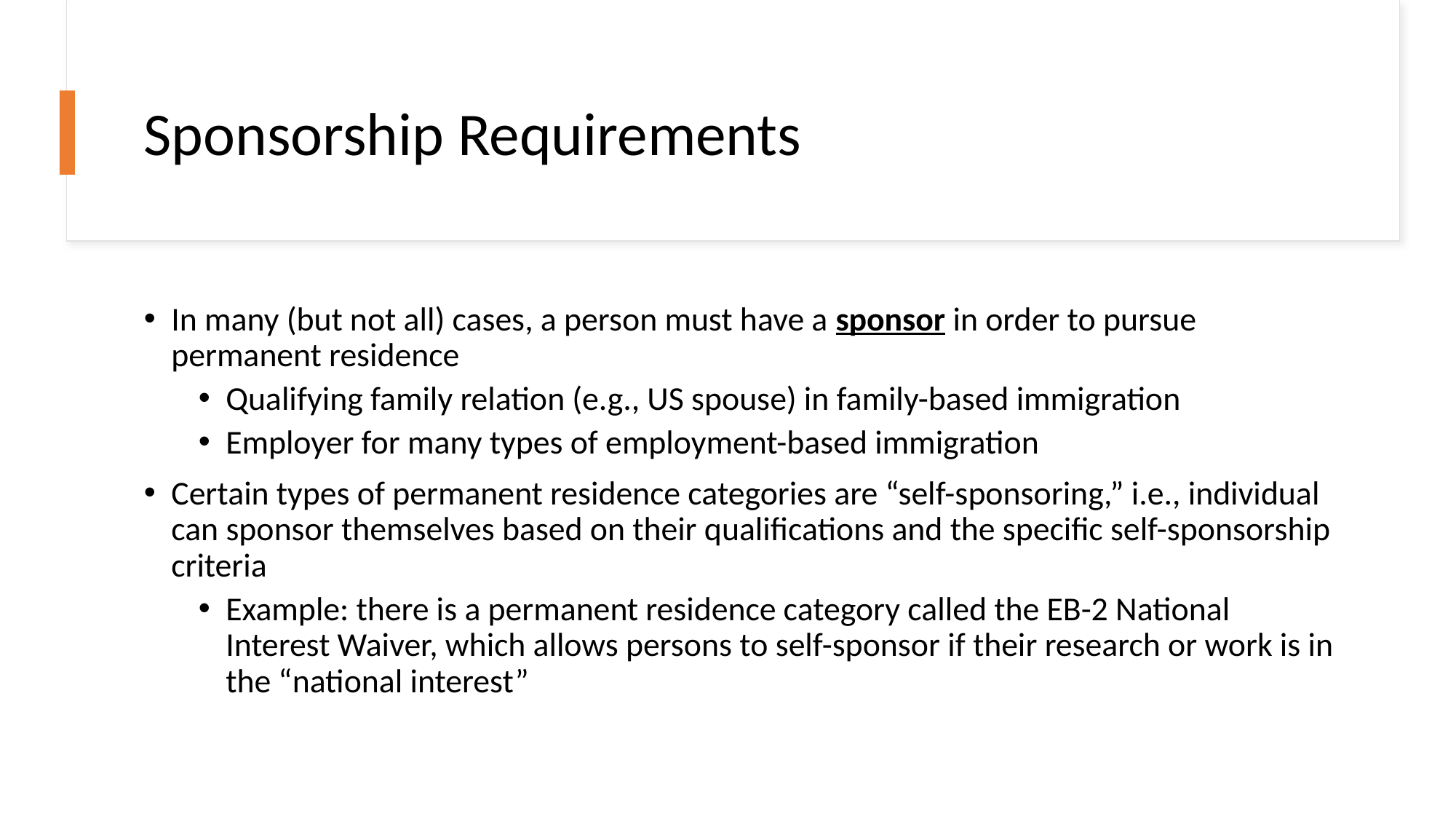

# Sponsorship Requirements

In many (but not all) cases, a person must have a sponsor in order to pursue permanent residence
Qualifying family relation (e.g., US spouse) in family-based immigration
Employer for many types of employment-based immigration
Certain types of permanent residence categories are “self-sponsoring,” i.e., individual can sponsor themselves based on their qualifications and the specific self-sponsorship criteria
Example: there is a permanent residence category called the EB-2 National Interest Waiver, which allows persons to self-sponsor if their research or work is in the “national interest”